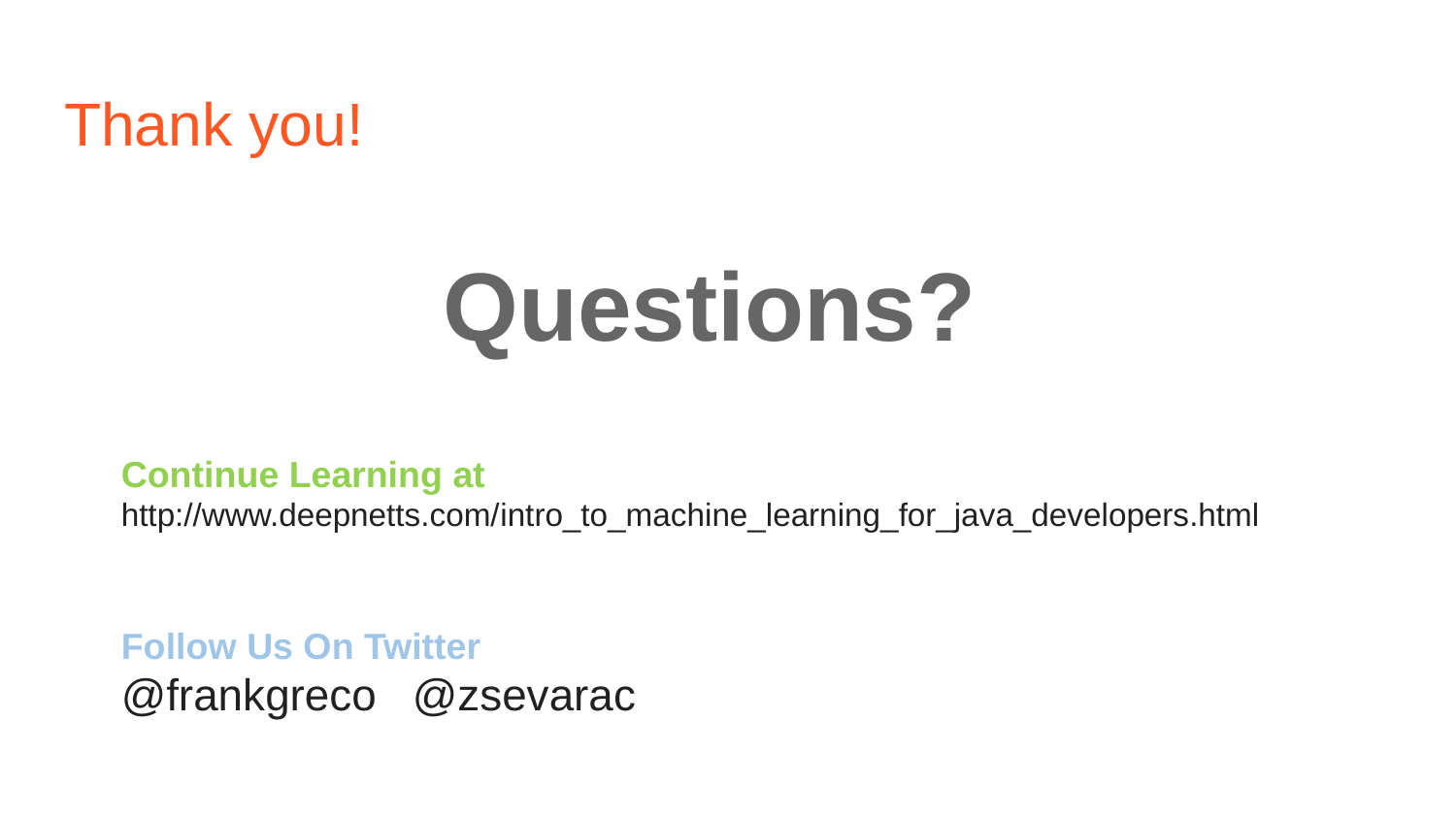

# Thank you!
Questions?
Continue Learning at
http://www.deepnetts.com/intro_to_machine_learning_for_java_developers.html
Follow Us On Twitter
@frankgreco	@zsevarac